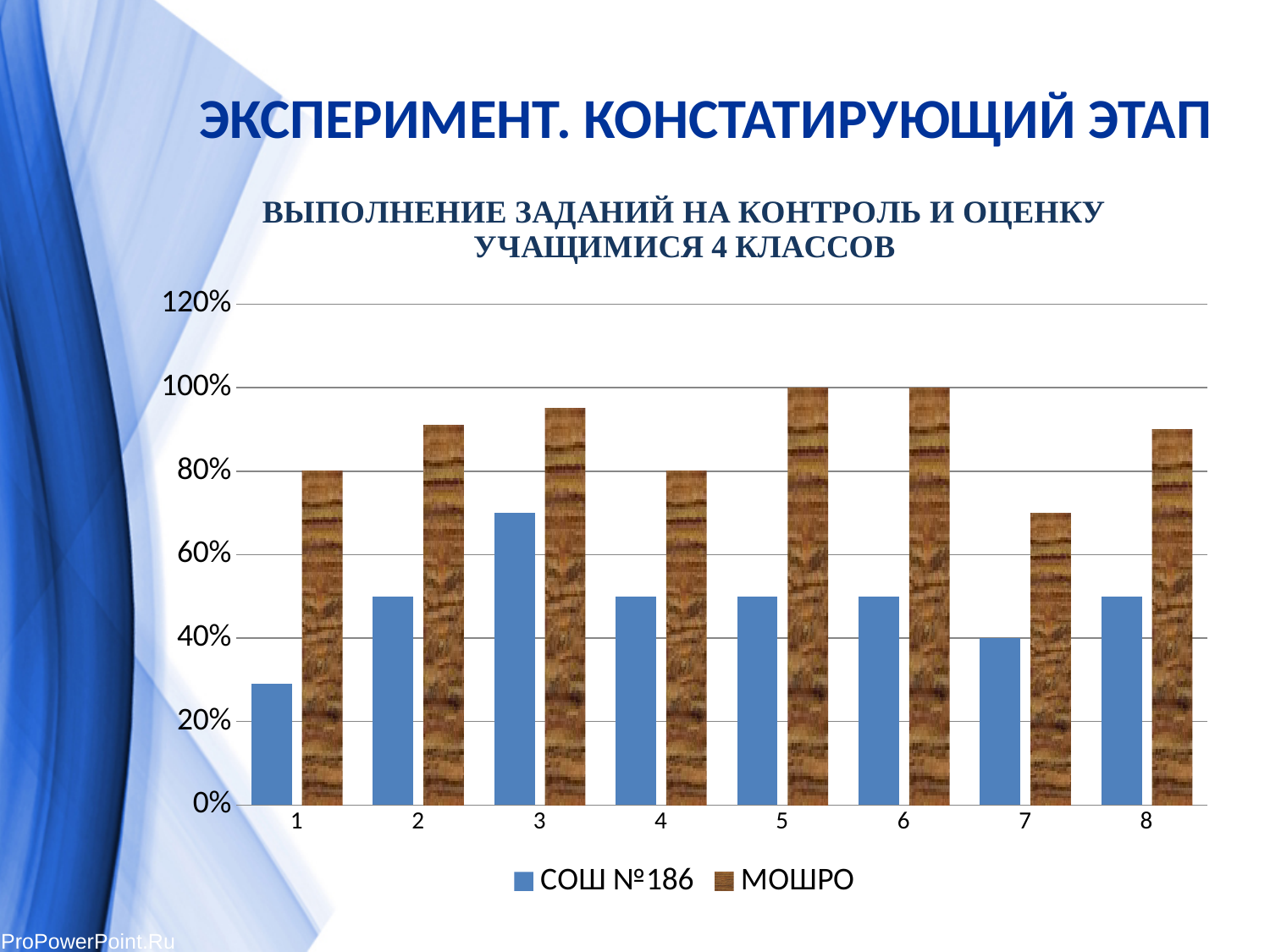

# ЭКСПЕРИМЕНТ. КОНСТАТИРУЮЩИЙ ЭТАП

### Chart: ВЫПОЛНЕНИЕ ЗАДАНИЙ НА КОНТРОЛЬ И ОЦЕНКУ УЧАЩИМИСЯ 4 КЛАССОВ

| Category |  |  |
|---|---|---|